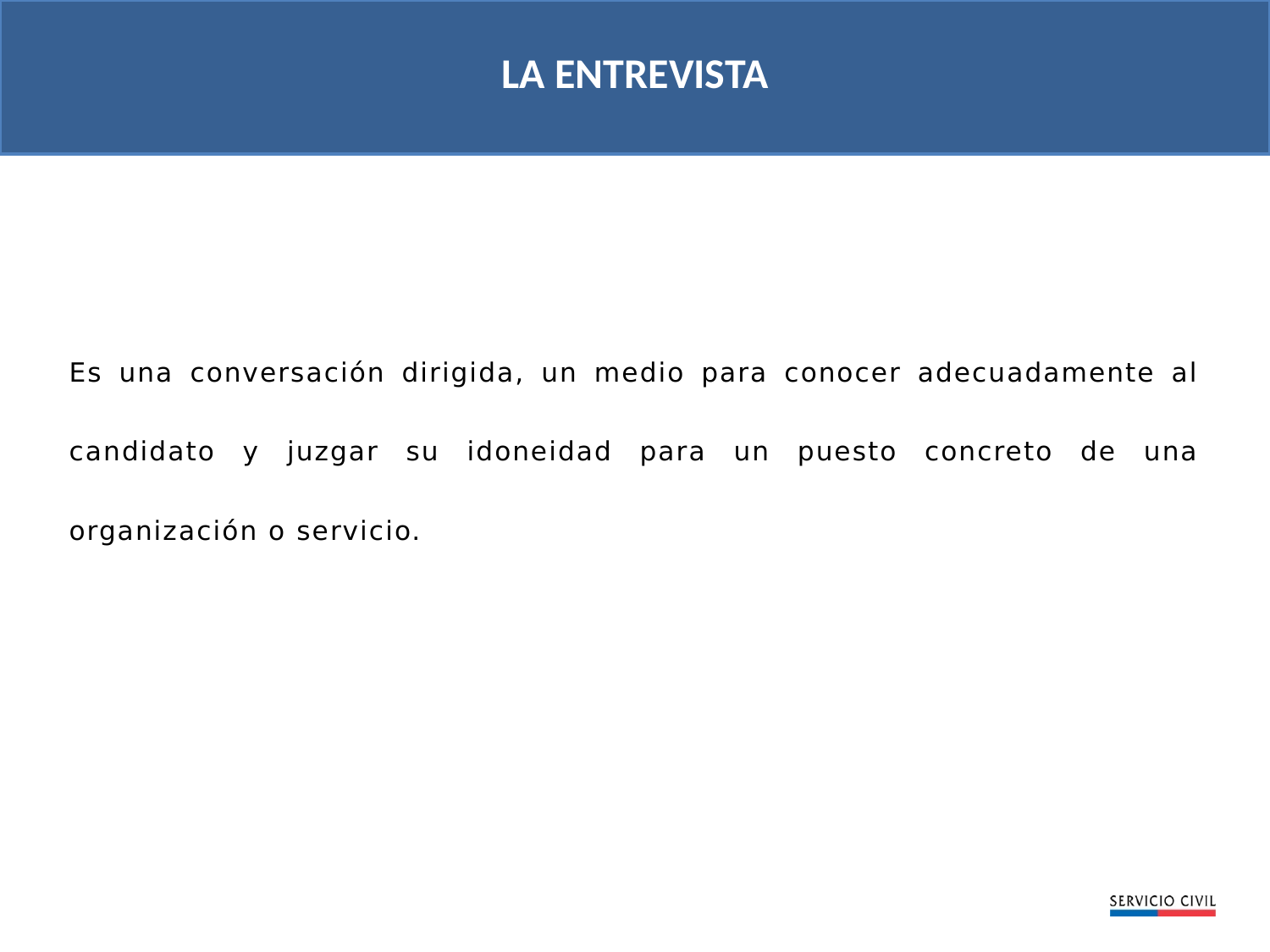

LA ENTREVISTA

Es una conversación dirigida, un medio para conocer adecuadamente al candidato y juzgar su idoneidad para un puesto concreto de una organización o servicio.